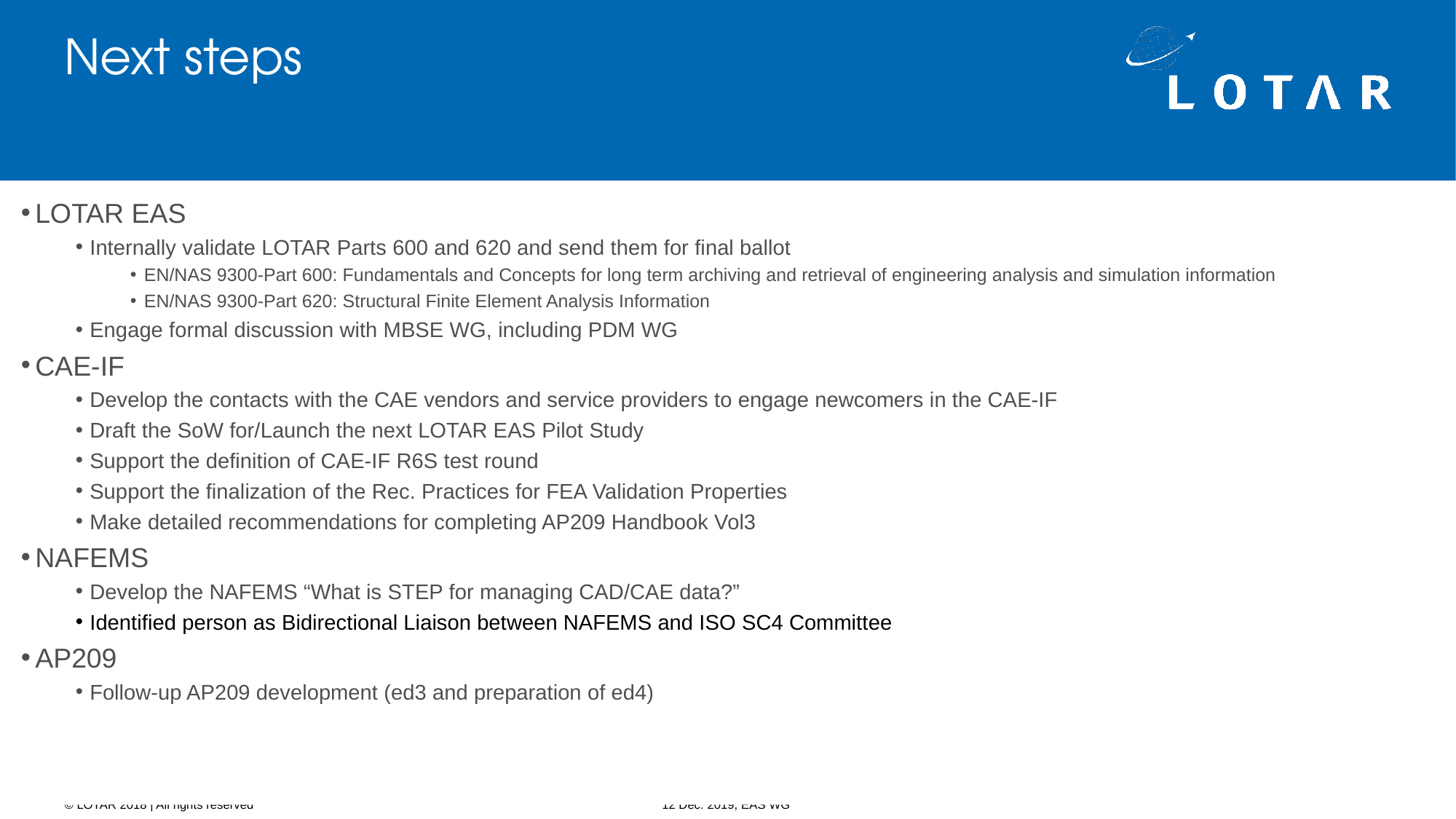

# Next steps

LOTAR EAS
Internally validate LOTAR Parts 600 and 620 and send them for final ballot
EN/NAS 9300-Part 600: Fundamentals and Concepts for long term archiving and retrieval of engineering analysis and simulation information
EN/NAS 9300-Part 620: Structural Finite Element Analysis Information
Engage formal discussion with MBSE WG, including PDM WG
CAE-IF
Develop the contacts with the CAE vendors and service providers to engage newcomers in the CAE-IF
Draft the SoW for/Launch the next LOTAR EAS Pilot Study
Support the definition of CAE-IF R6S test round
Support the finalization of the Rec. Practices for FEA Validation Properties
Make detailed recommendations for completing AP209 Handbook Vol3
NAFEMS
Develop the NAFEMS “What is STEP for managing CAD/CAE data?”
Identified person as Bidirectional Liaison between NAFEMS and ISO SC4 Committee
AP209
Follow-up AP209 development (ed3 and preparation of ed4)

12 Dec. 2019, EAS WG